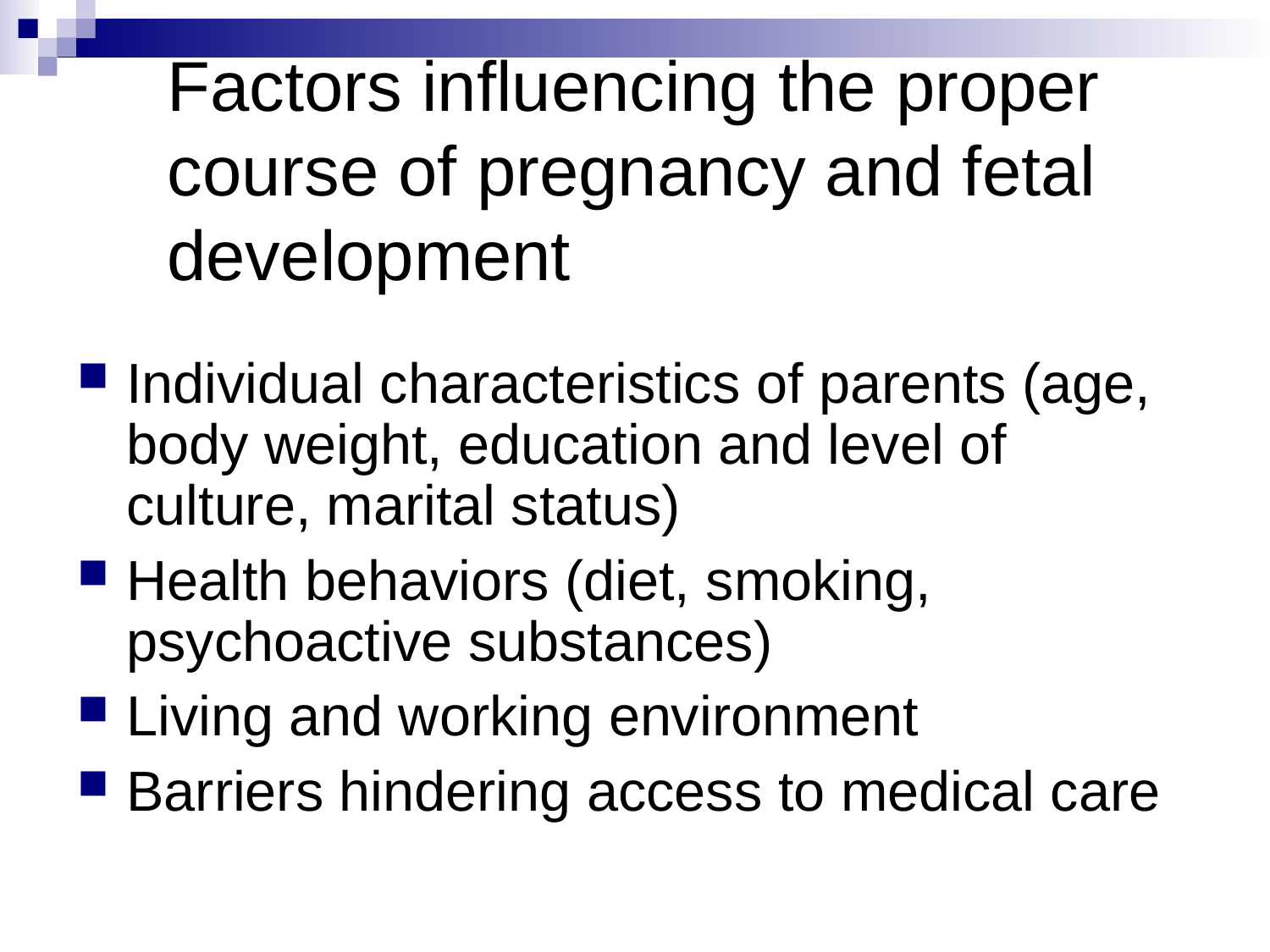

Factors influencing the proper course of pregnancy and fetal development

Individual characteristics of parents (age, body weight, education and level of culture, marital status)
Health behaviors (diet, smoking, psychoactive substances)
Living and working environment
Barriers hindering access to medical care